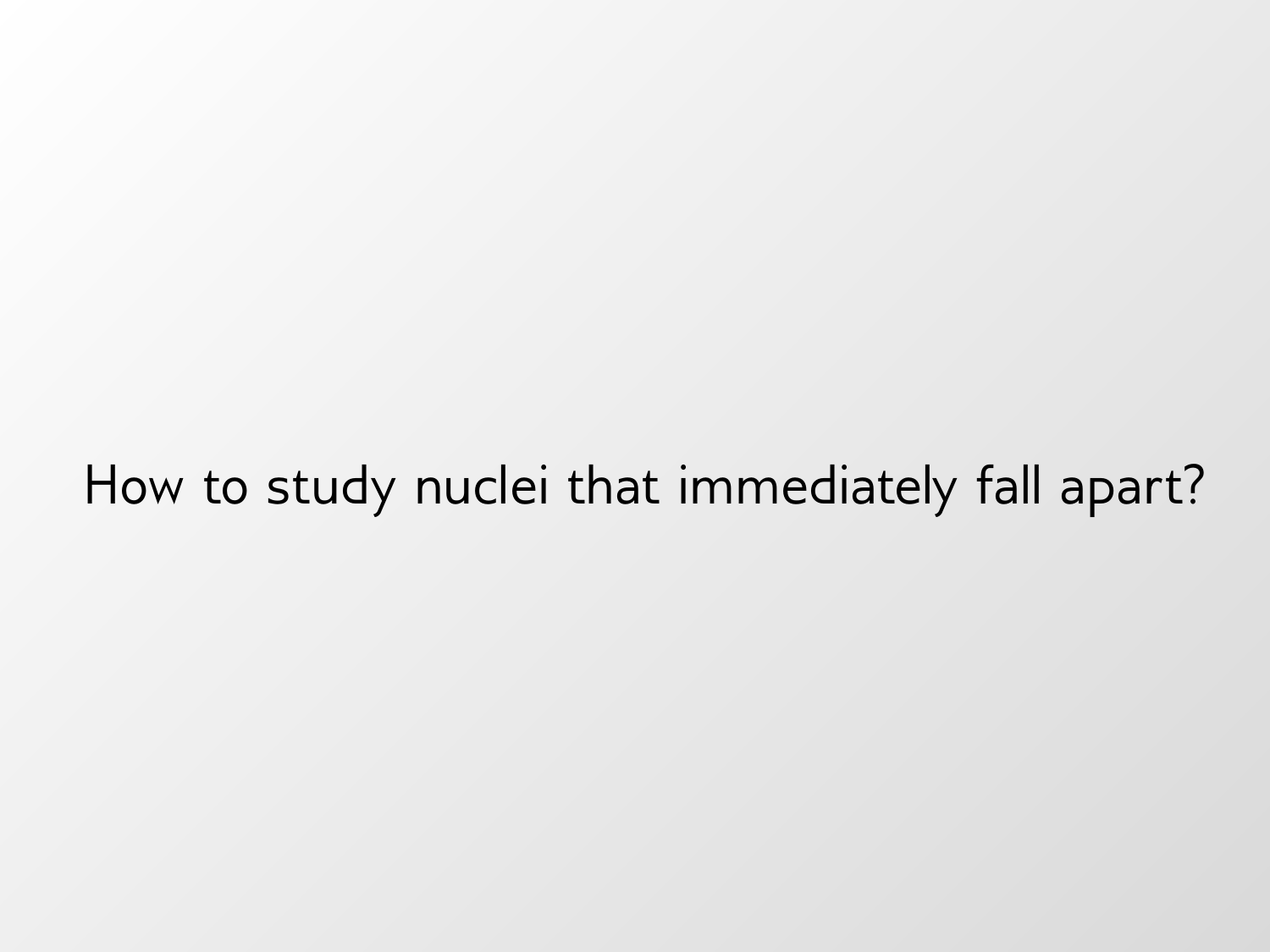

# How to study nuclei that immediately fall apart?